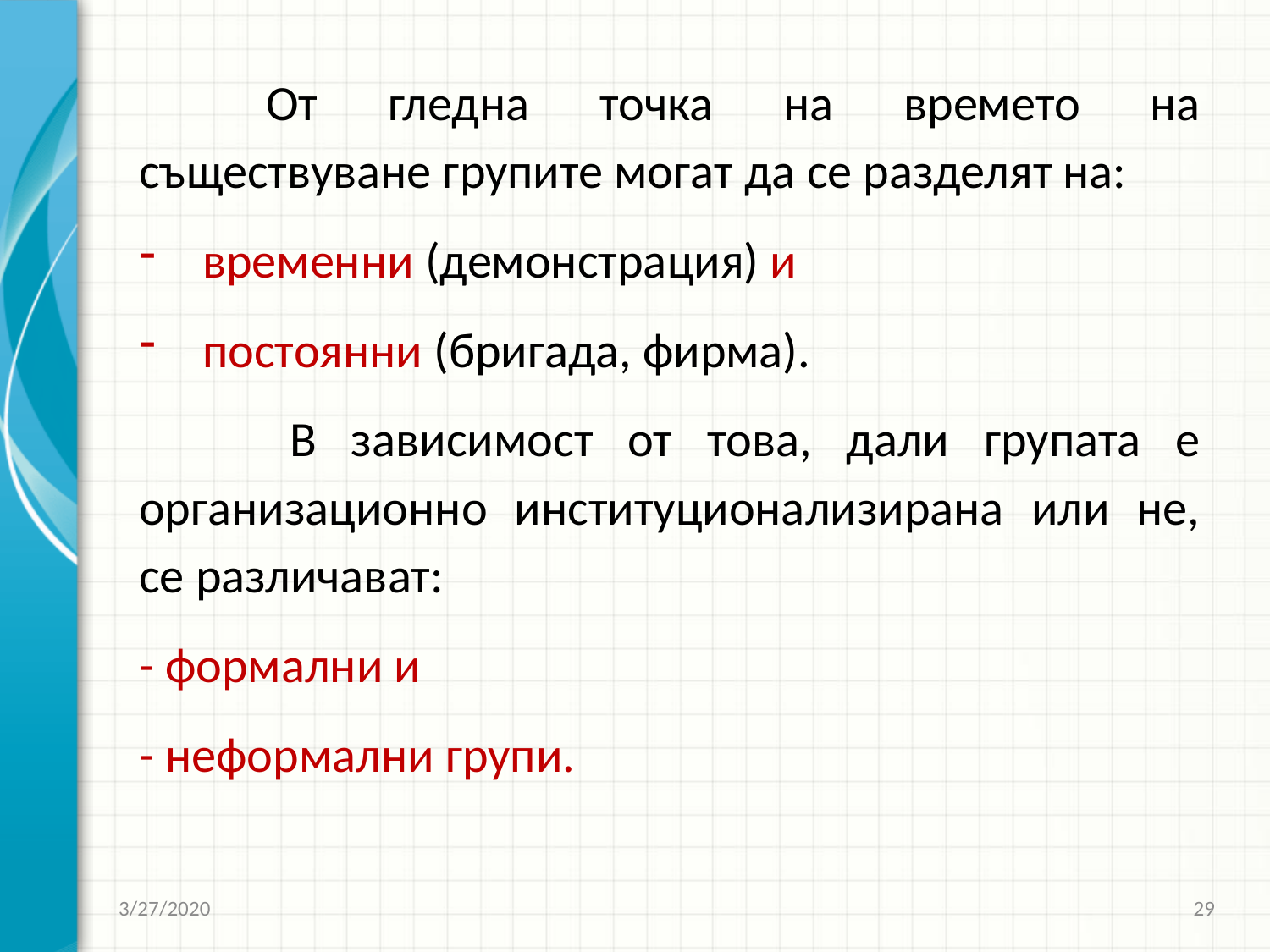

От гледна точка на времето на съществуване групите могат да се разделят на:
временни (демонстра­ция) и
постоянни (бригада, фирма).
 	В зависимост от това, дали групата е организационно институционализирана или не, се различават:
- формални и
- неформални групи.
3/27/2020
29